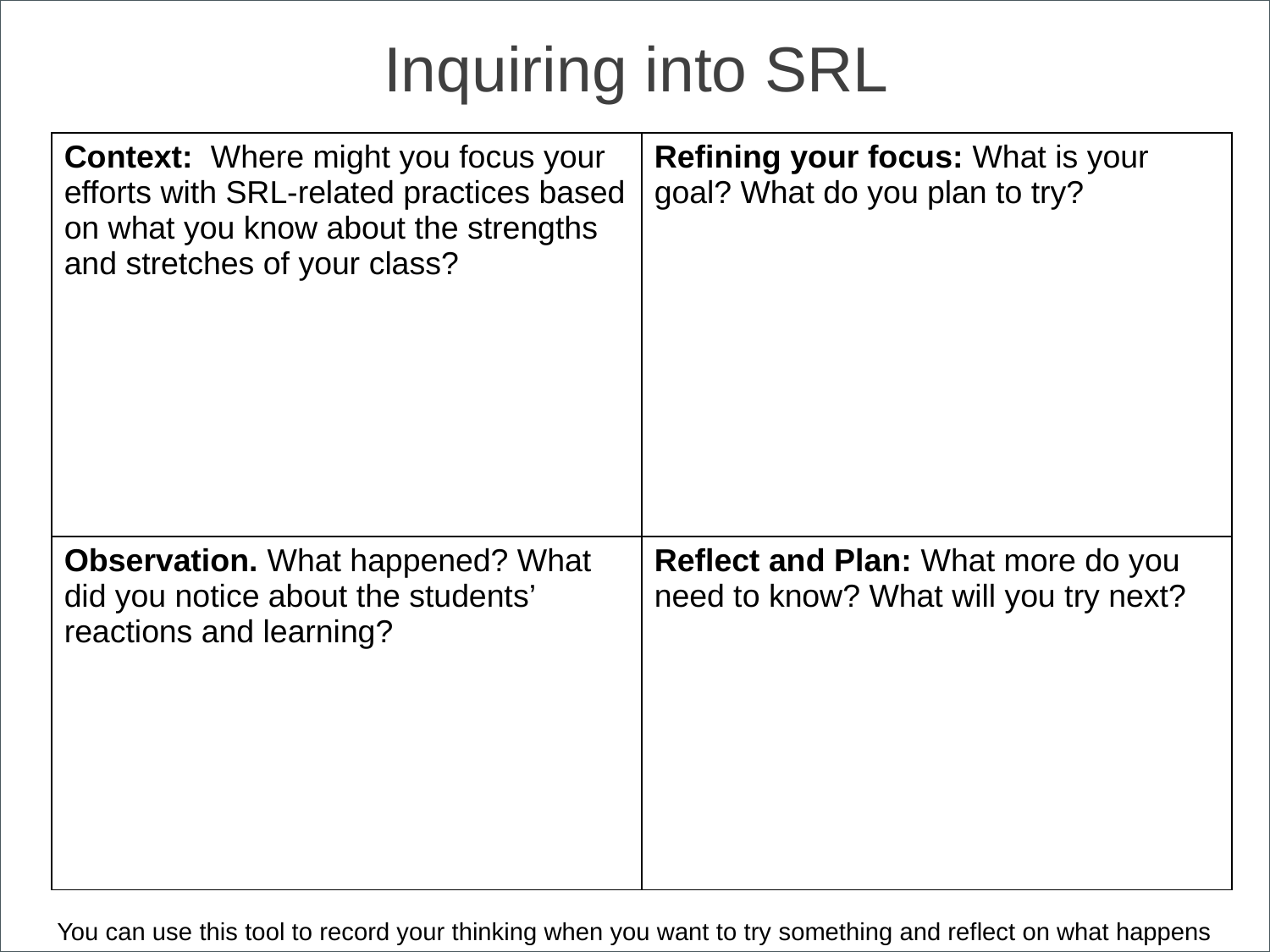

# Inquiring into SRL
| Context: Where might you focus your efforts with SRL-related practices based on what you know about the strengths and stretches of your class? | Refining your focus: What is your goal? What do you plan to try? |
| --- | --- |
| Observation. What happened? What did you notice about the students’ reactions and learning? | Reflect and Plan: What more do you need to know? What will you try next? |
You can use this tool to record your thinking when you want to try something and reflect on what happens